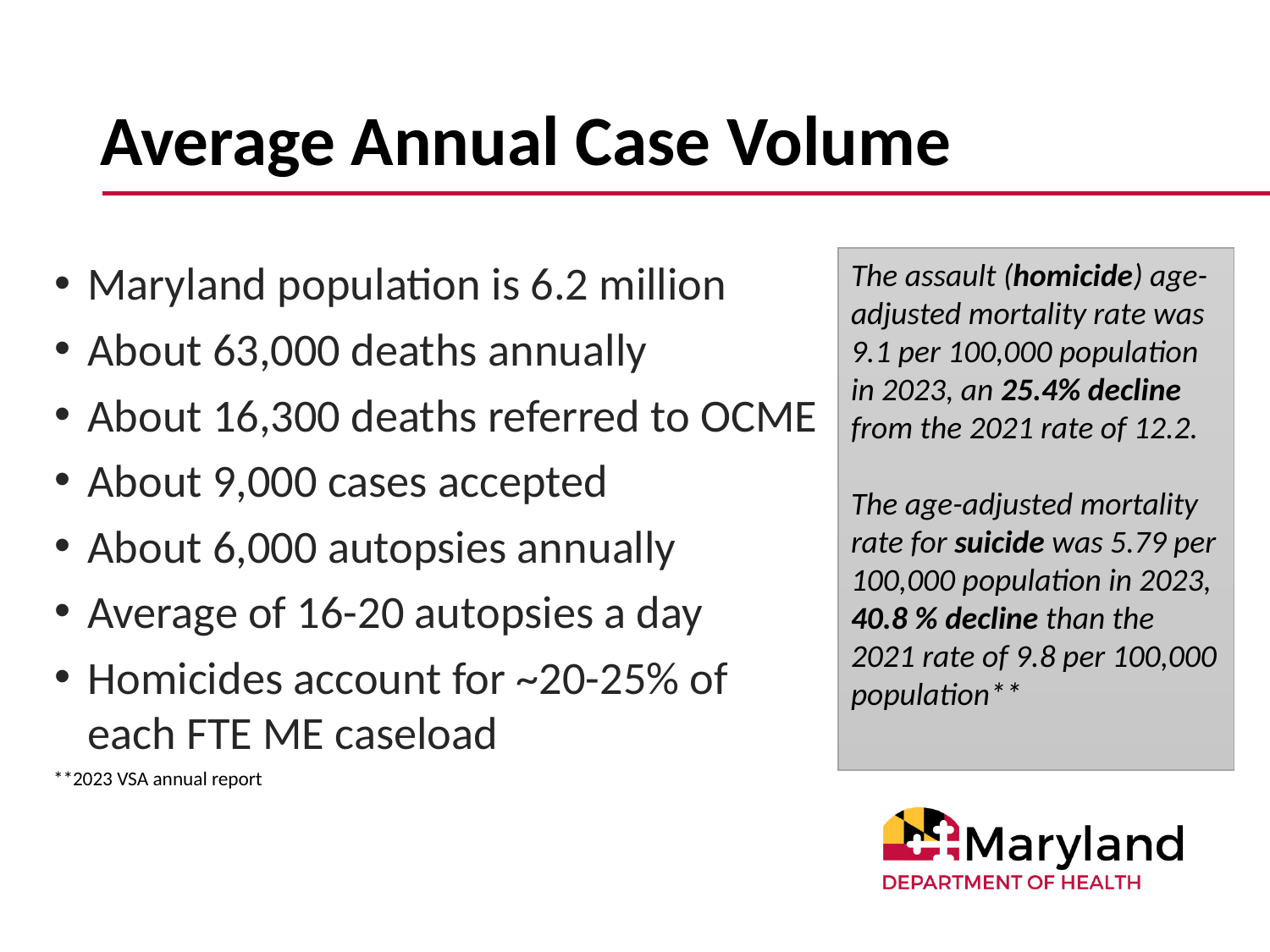

# Average Annual Case Volume
Maryland population is 6.2 million
About 63,000 deaths annually
About 16,300 deaths referred to OCME
About 9,000 cases accepted
About 6,000 autopsies annually
Average of 16-20 autopsies a day
Homicides account for ~20-25% of each FTE ME caseload
**2023 VSA annual report

The assault (homicide) age-adjusted mortality rate was 9.1 per 100,000 population in 2023, an 25.4% decline from the 2021 rate of 12.2.

The age-adjusted mortality rate for suicide was 5.79 per 100,000 population in 2023, 40.8 % decline than the 2021 rate of 9.8 per 100,000 population**